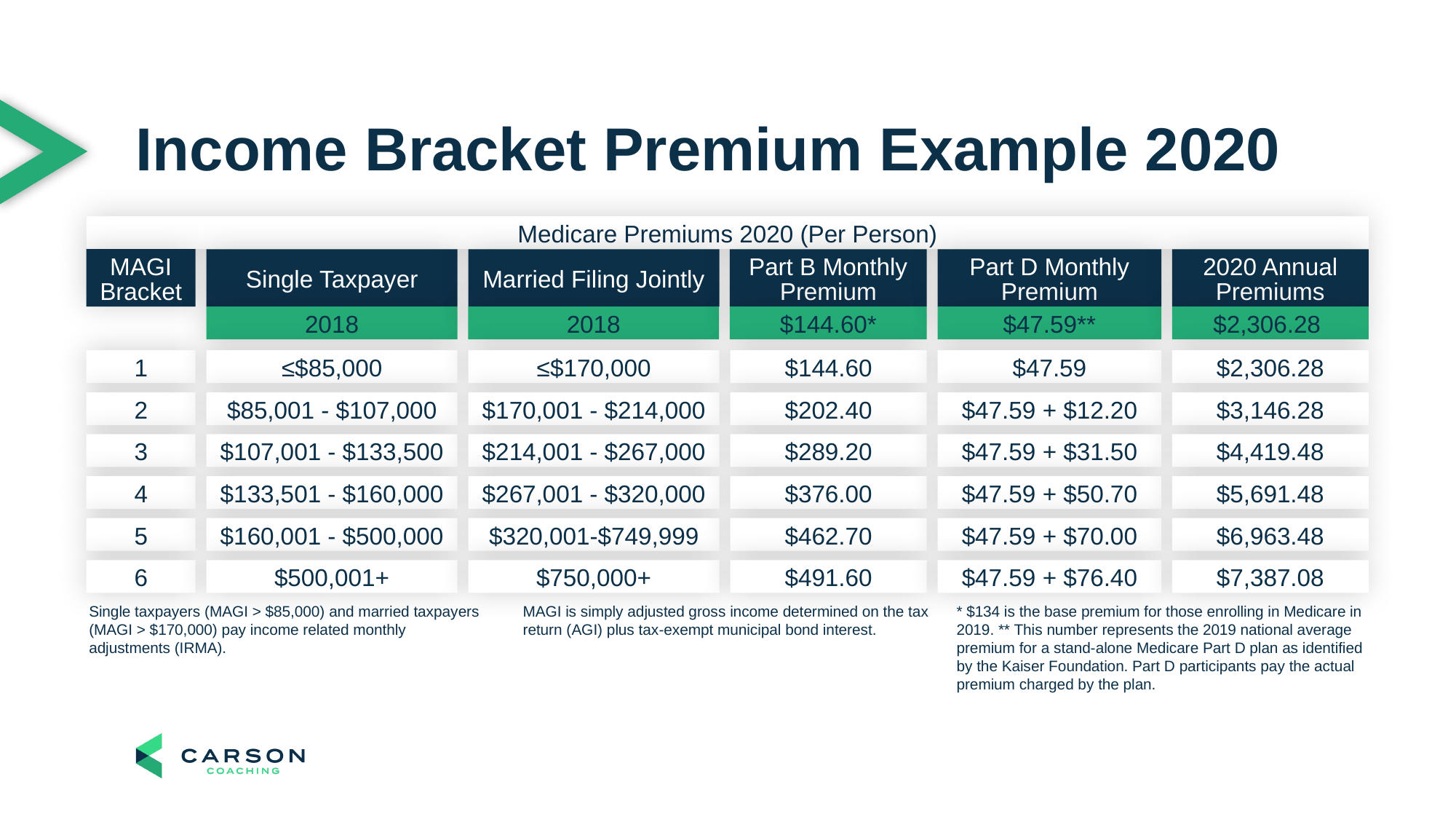

Income Bracket Premium Example 2020
Medicare Premiums 2020 (Per Person)
MAGI Bracket
Single Taxpayer
Married Filing Jointly
Part B Monthly Premium
Part D Monthly Premium
2020 Annual Premiums
2018
2018
$144.60*
$47.59**
$2,306.28
1
≤$85,000
≤$170,000
$144.60
$47.59
$2,306.28
2
$85,001 - $107,000
$170,001 - $214,000
$202.40
$47.59 + $12.20
$3,146.28
3
$107,001 - $133,500
$214,001 - $267,000
$289.20
$47.59 + $31.50
$4,419.48
4
$133,501 - $160,000
$267,001 - $320,000
$376.00
$47.59 + $50.70
$5,691.48
5
$160,001 - $500,000
$320,001-$749,999
$462.70
$47.59 + $70.00
$6,963.48
6
$500,001+
$750,000+
$491.60
$47.59 + $76.40
$7,387.08
Single taxpayers (MAGI > $85,000) and married taxpayers (MAGI > $170,000) pay income related monthly
adjustments (IRMA).
MAGI is simply adjusted gross income determined on the tax return (AGI) plus tax-exempt municipal bond interest.

* $134 is the base premium for those enrolling in Medicare in 2019. ** This number represents the 2019 national average premium for a stand-alone Medicare Part D plan as identified by the Kaiser Foundation. Part D participants pay the actual premium charged by the plan.